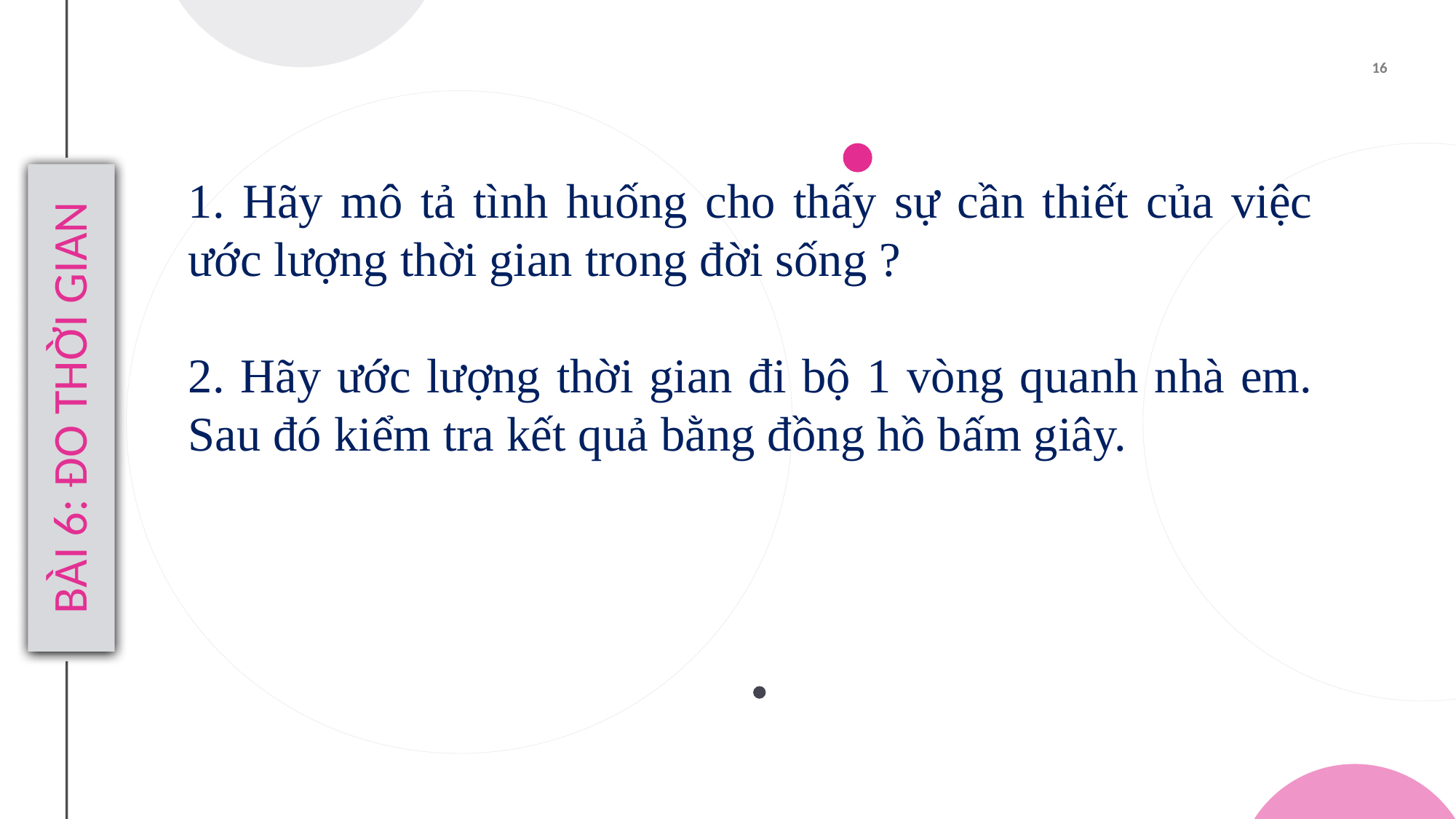

1. Hãy mô tả tình huống cho thấy sự cần thiết của việc ước lượng thời gian trong đời sống ?

2. Hãy ước lượng thời gian đi bộ 1 vòng quanh nhà em. Sau đó kiểm tra kết quả bằng đồng hồ bấm giây.
BÀI 6: ĐO THỜI GIAN